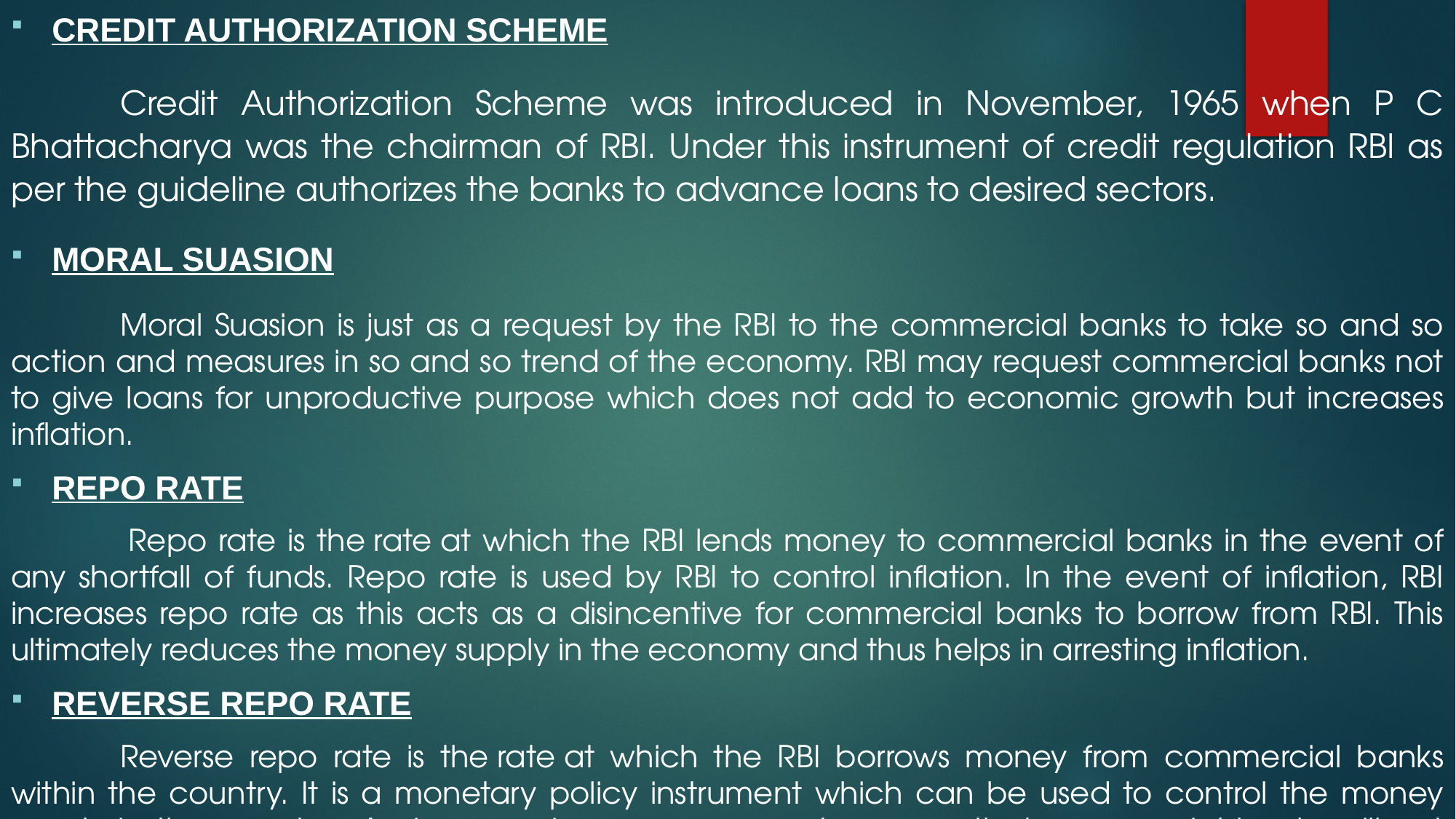

CREDIT AUTHORIZATION SCHEME
	Credit Authorization Scheme was introduced in November, 1965 when P C Bhattacharya was the chairman of RBI. Under this instrument of credit regulation RBI as per the guideline authorizes the banks to advance loans to desired sectors.
MORAL SUASION
	Moral Suasion is just as a request by the RBI to the commercial banks to take so and so action and measures in so and so trend of the economy. RBI may request commercial banks not to give loans for unproductive purpose which does not add to economic growth but increases inflation.
REPO RATE
	 Repo rate is the rate at which the RBI lends money to commercial banks in the event of any shortfall of funds. Repo rate is used by RBI to control inflation. In the event of inflation, RBI increases repo rate as this acts as a disincentive for commercial banks to borrow from RBI. This ultimately reduces the money supply in the economy and thus helps in arresting inflation.
REVERSE REPO RATE
	Reverse repo rate is the rate at which the RBI borrows money from commercial banks within the country. It is a monetary policy instrument which can be used to control the money supply in the country.  An increase in reverse repo rate means that commercial banks will get more incentives to park their funds with the RBI, thereby decreasing the supply of money in the market.